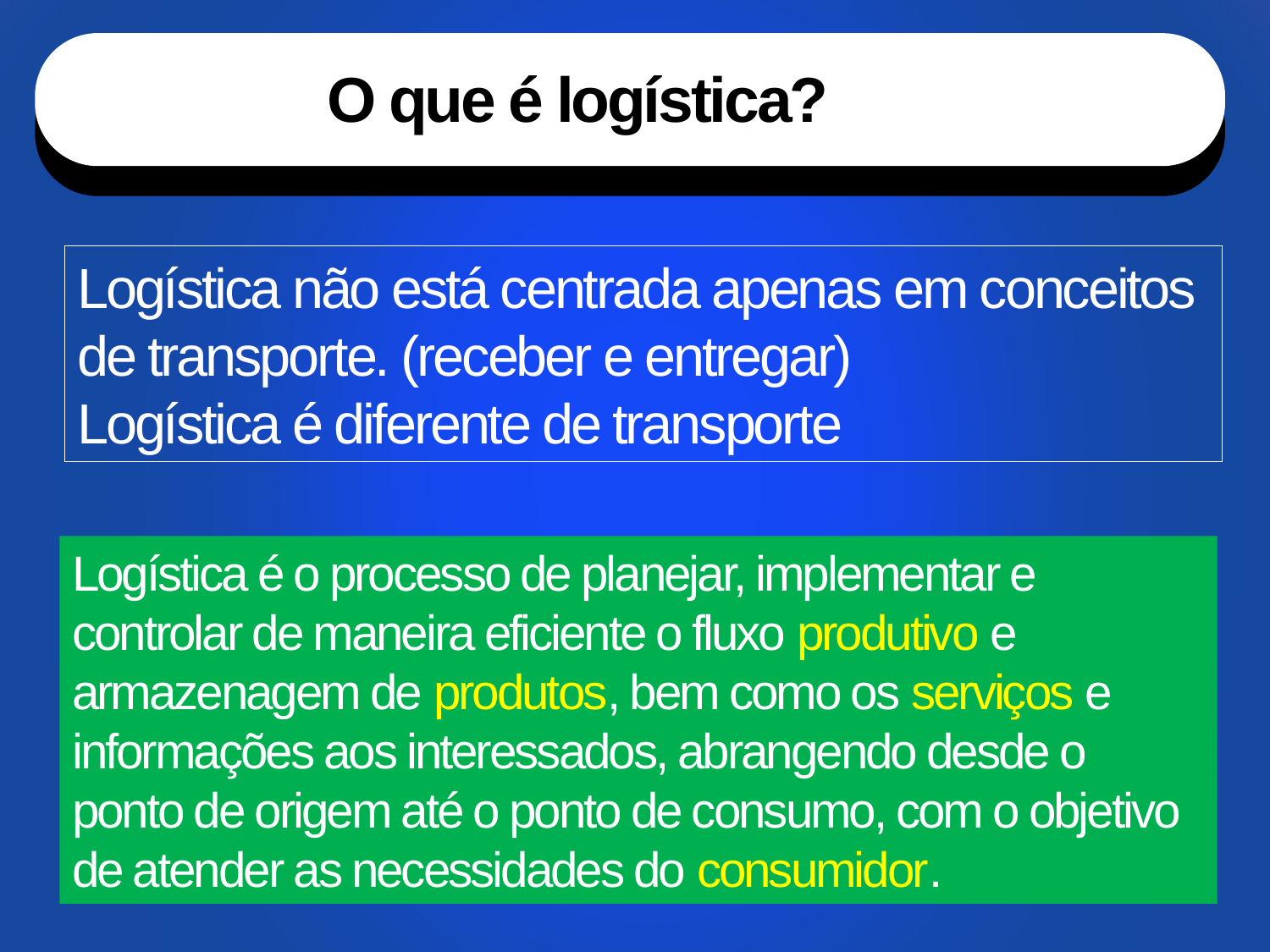

O que é logística?

Logística não está centrada apenas em conceitos de transporte. (receber e entregar)
Logística é diferente de transporte
Logística é o processo de planejar, implementar e controlar de maneira eficiente o fluxo produtivo e armazenagem de produtos, bem como os serviços e informações aos interessados, abrangendo desde o ponto de origem até o ponto de consumo, com o objetivo de atender as necessidades do consumidor.